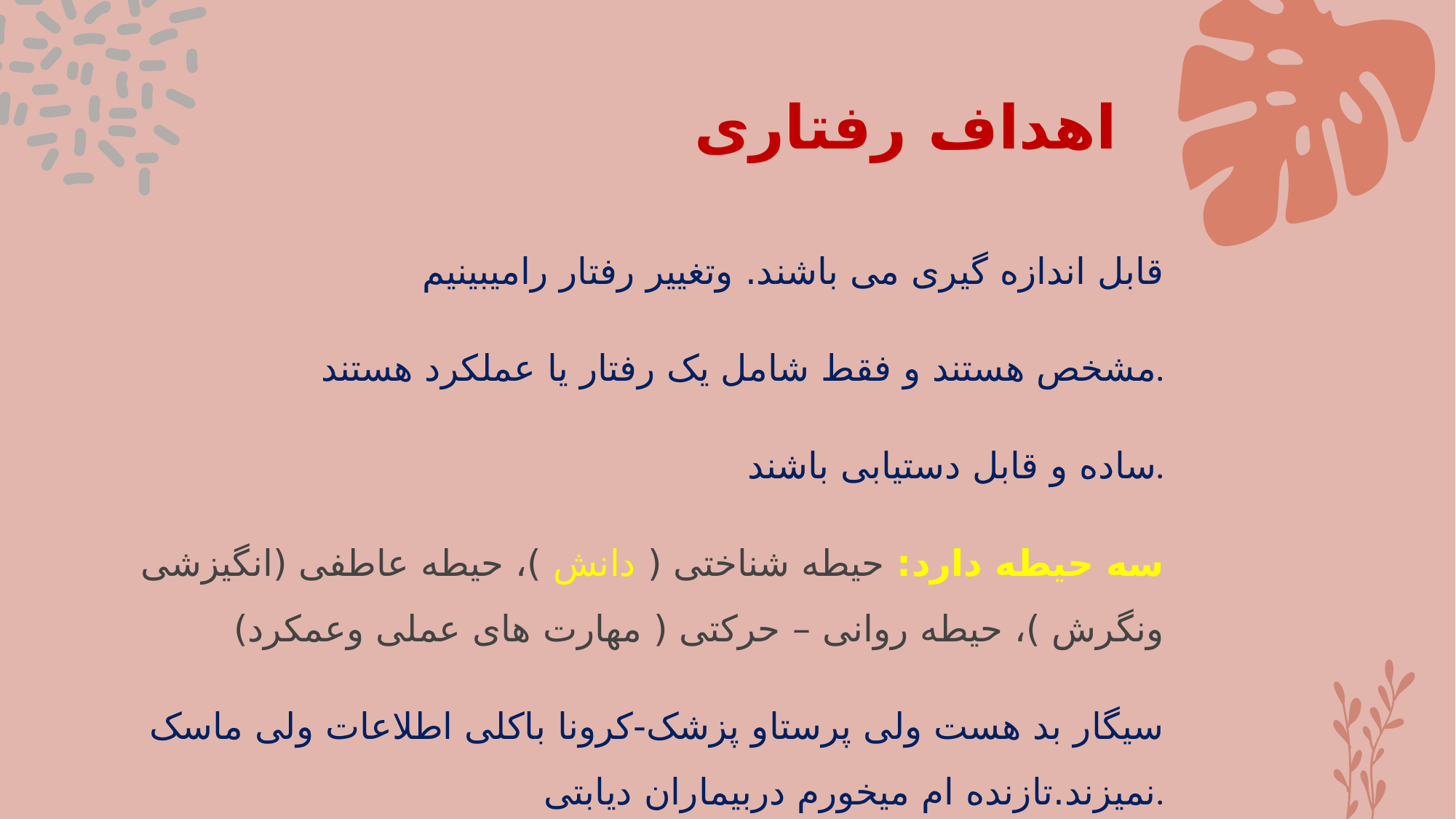

# اهداف رفتاری
قابل اندازه گیری می باشند. وتغییر رفتار رامیبینیم
مشخص هستند و فقط شامل یک رفتار یا عملکرد هستند.
ساده و قابل دستیابی باشند.
سه حیطه دارد: حیطه شناختی ( دانش )، حیطه عاطفی (انگیزشی ونگرش )، حیطه روانی – حرکتی ( مهارت های عملی وعمکرد)
سیگار بد هست ولی پرستاو پزشک-کرونا باکلی اطلاعات ولی ماسک نمیزند.تازنده ام میخورم دربیماران دیابتی.